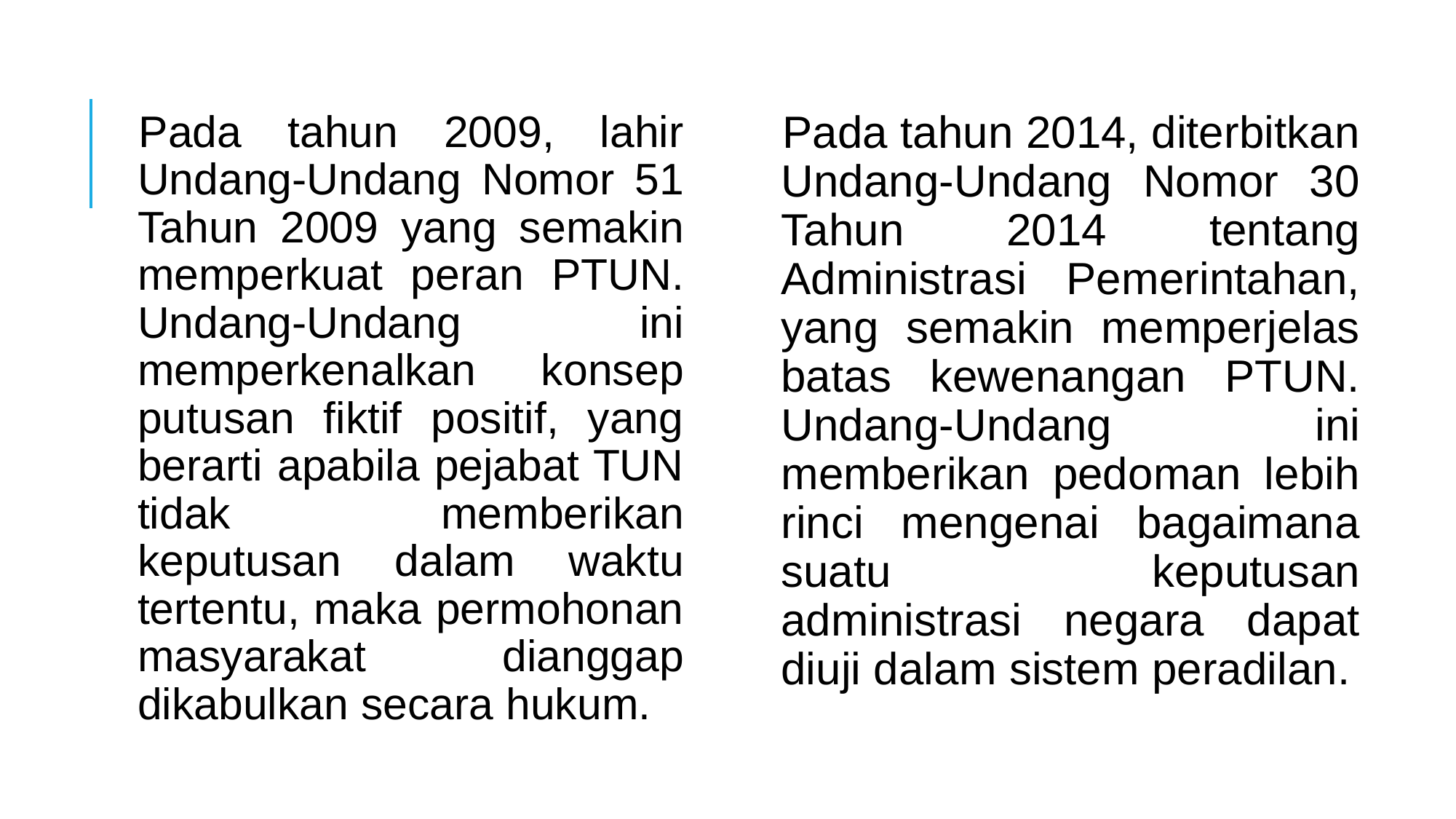

Pada tahun 2009, lahir Undang-Undang Nomor 51 Tahun 2009 yang semakin memperkuat peran PTUN. Undang-Undang ini memperkenalkan konsep putusan fiktif positif, yang berarti apabila pejabat TUN tidak memberikan keputusan dalam waktu tertentu, maka permohonan masyarakat dianggap dikabulkan secara hukum.
Pada tahun 2014, diterbitkan Undang-Undang Nomor 30 Tahun 2014 tentang Administrasi Pemerintahan, yang semakin memperjelas batas kewenangan PTUN. Undang-Undang ini memberikan pedoman lebih rinci mengenai bagaimana suatu keputusan administrasi negara dapat diuji dalam sistem peradilan.